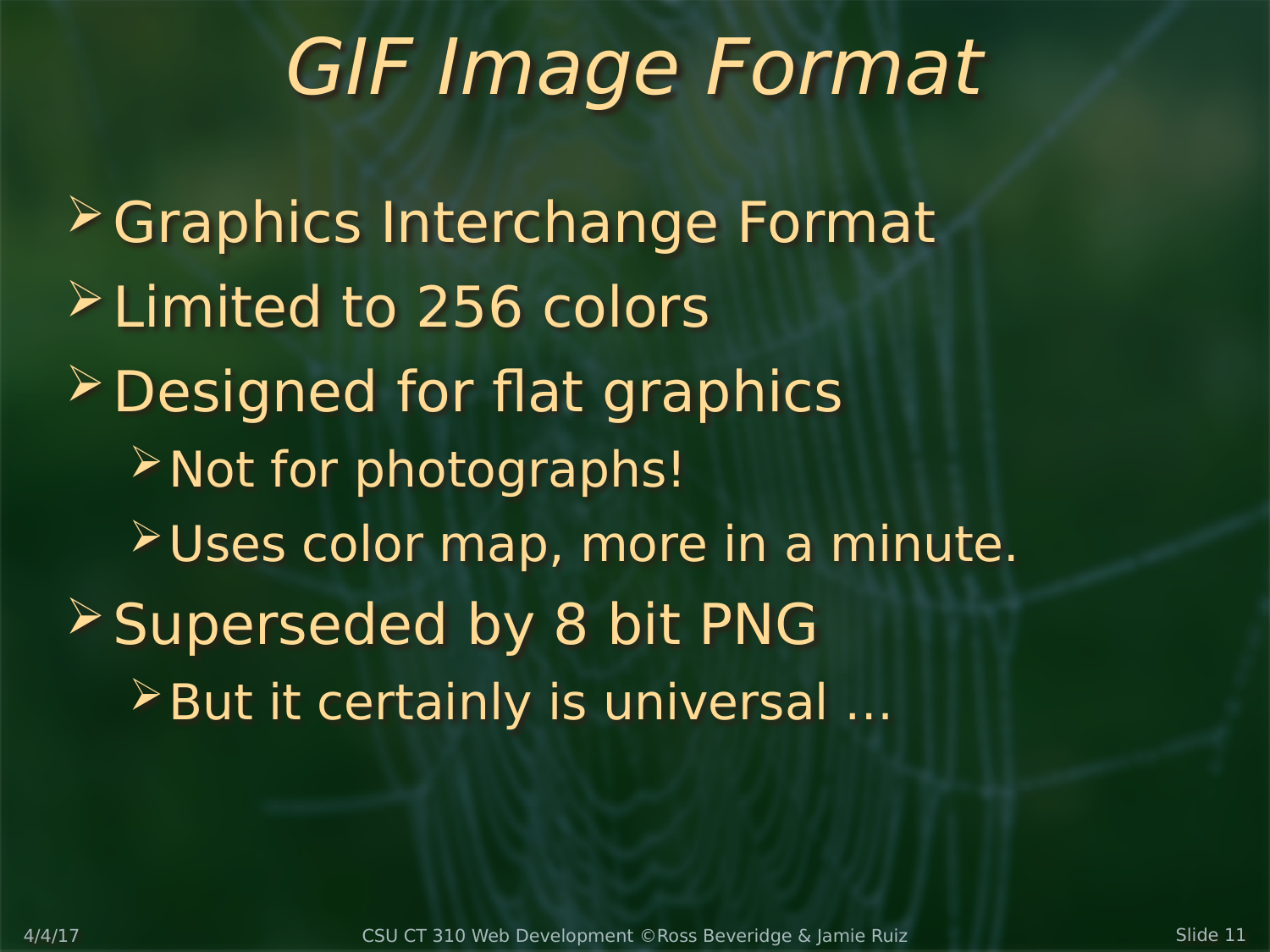

# GIF Image Format
Graphics Interchange Format
Limited to 256 colors
Designed for flat graphics
Not for photographs!
Uses color map, more in a minute.
Superseded by 8 bit PNG
But it certainly is universal …
4/4/17
Slide 11
CSU CT 310 Web Development ©Ross Beveridge & Jamie Ruiz